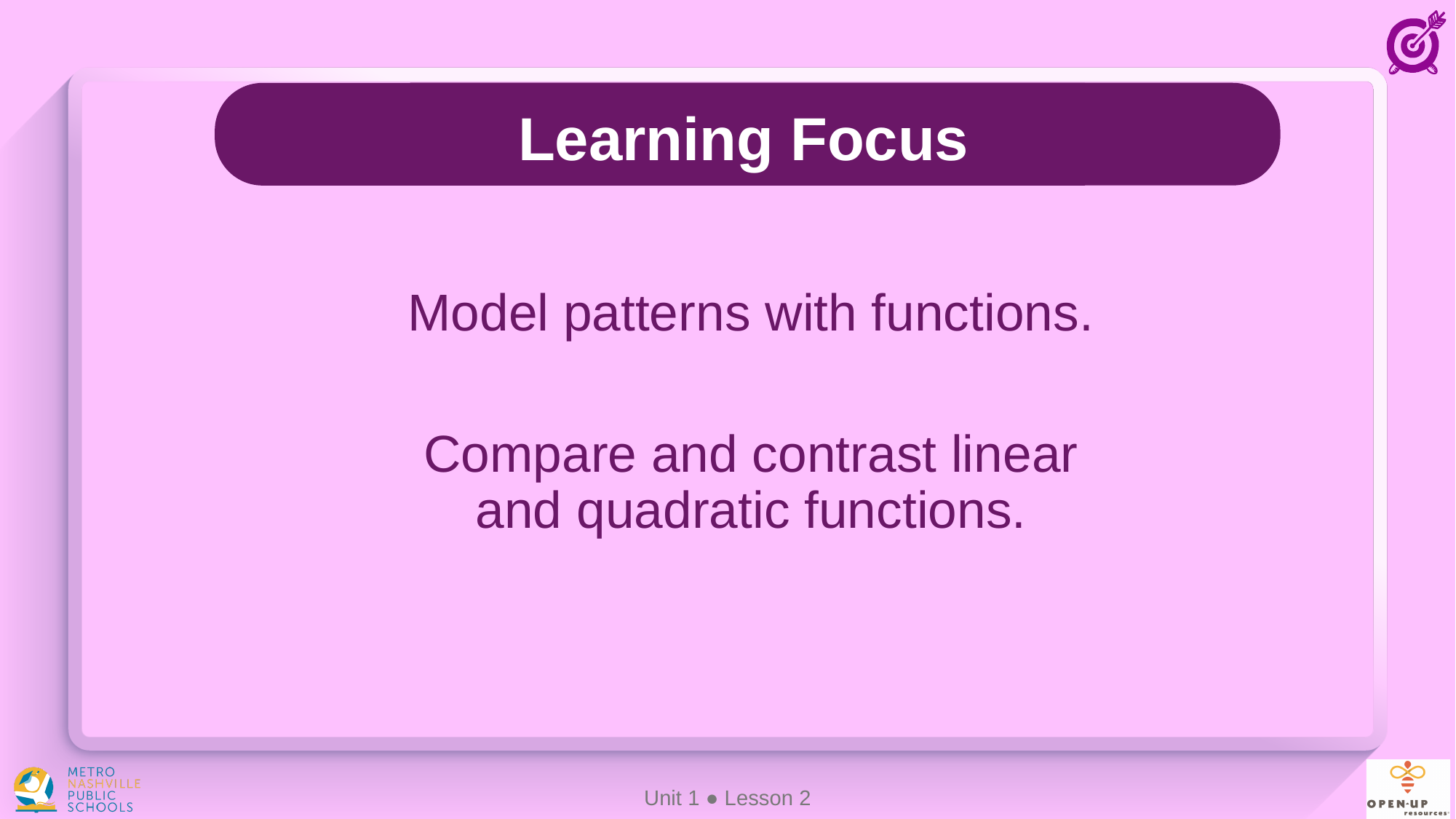

Model patterns with functions.

Compare and contrast linear and quadratic functions.
Unit 1 ● Lesson 2